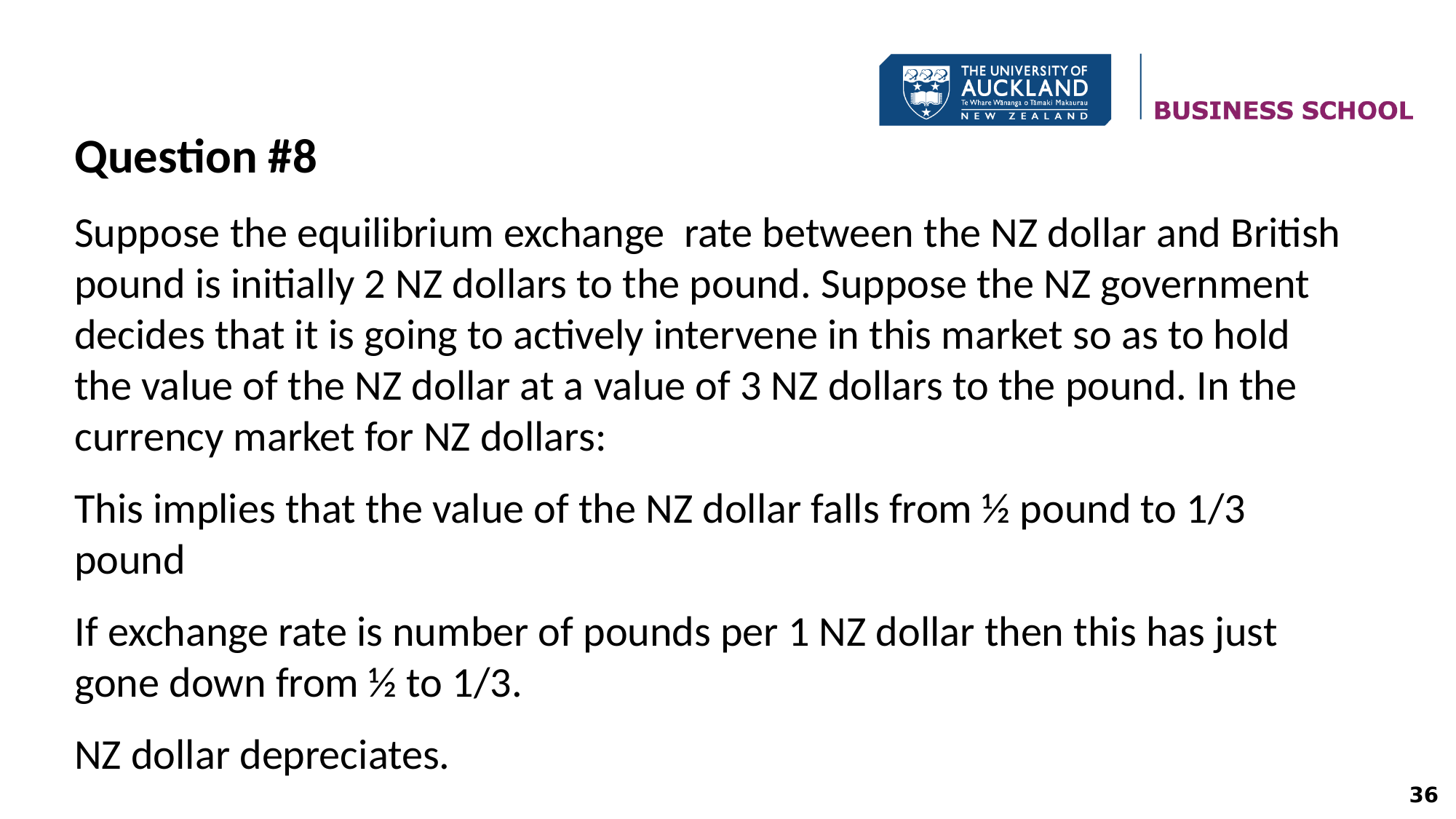

Question #8
Suppose the equilibrium exchange  rate between the NZ dollar and British pound is initially 2 NZ dollars to the pound. Suppose the NZ government decides that it is going to actively intervene in this market so as to hold the value of the NZ dollar at a value of 3 NZ dollars to the pound. In the currency market for NZ dollars:
This implies that the value of the NZ dollar falls from ½ pound to 1/3 pound
If exchange rate is number of pounds per 1 NZ dollar then this has just gone down from ½ to 1/3.
NZ dollar depreciates.

36